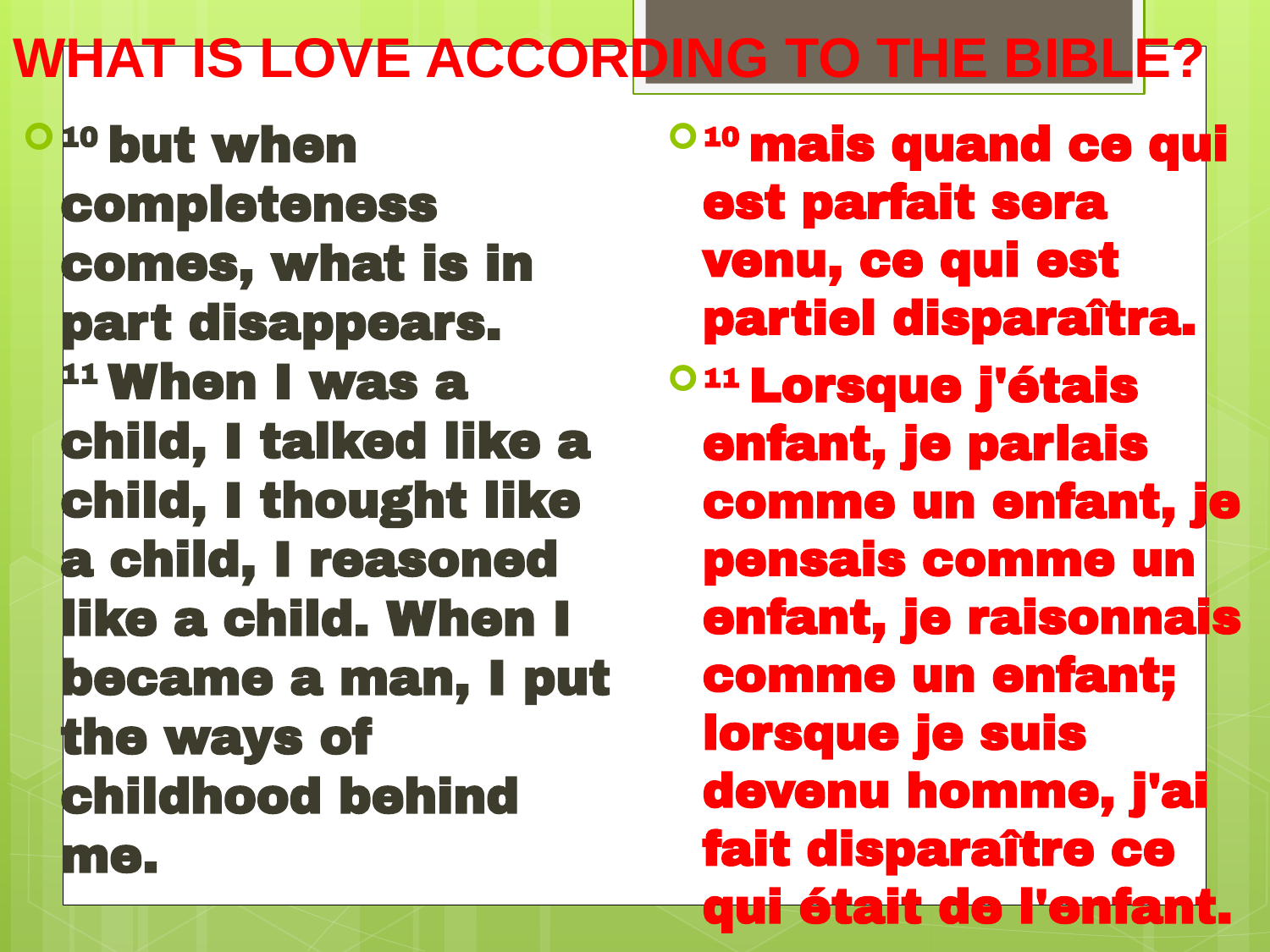

# WHAT IS LOVE ACCORDING TO THE BIBLE?
10 but when completeness comes, what is in part disappears. 11 When I was a child, I talked like a child, I thought like a child, I reasoned like a child. When I became a man, I put the ways of childhood behind me.
10 mais quand ce qui est parfait sera venu, ce qui est partiel disparaîtra.
11 Lorsque j'étais enfant, je parlais comme un enfant, je pensais comme un enfant, je raisonnais comme un enfant; lorsque je suis devenu homme, j'ai fait disparaître ce qui était de l'enfant.